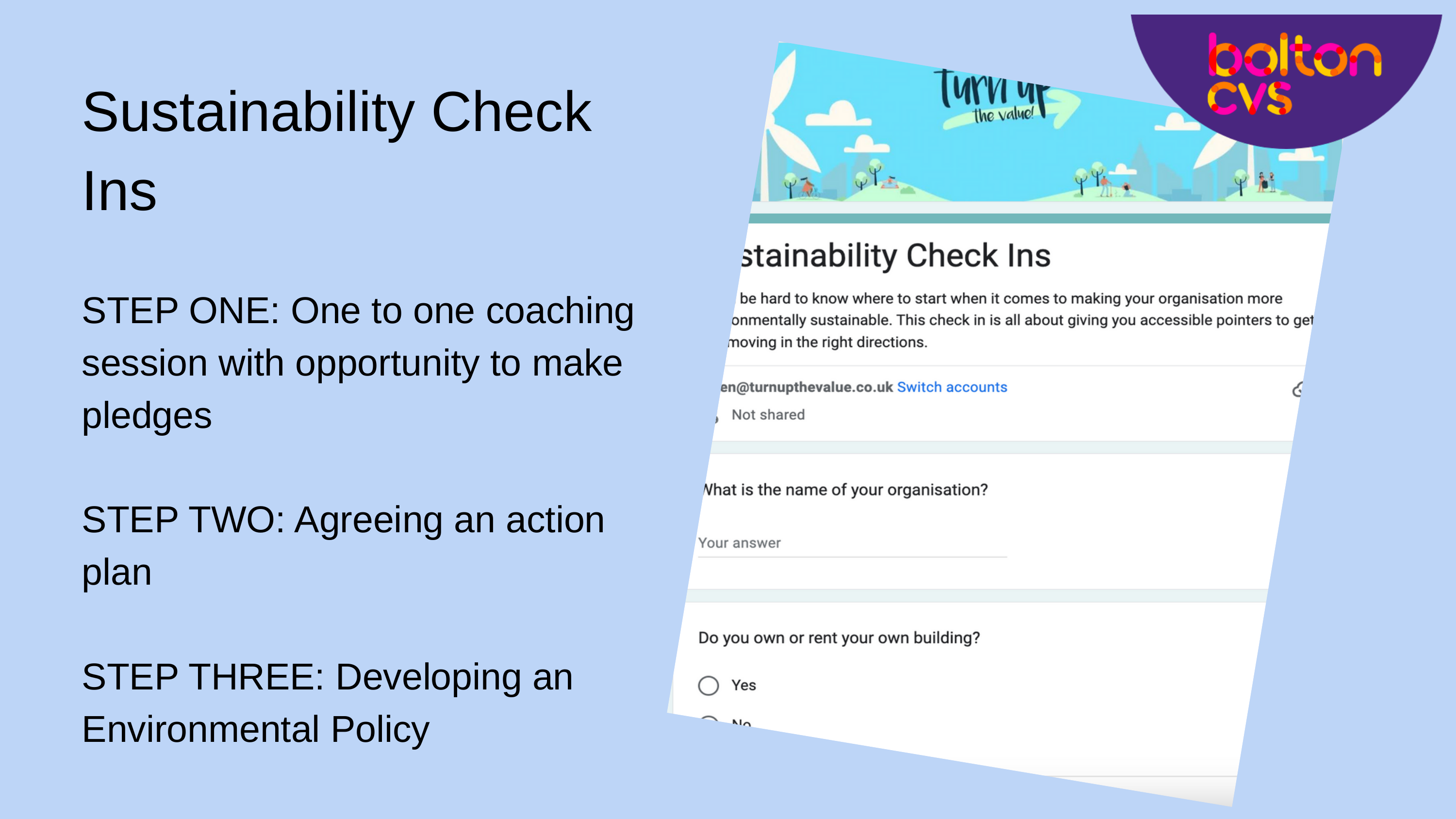

Sustainability Check Ins

STEP ONE: One to one coaching session with opportunity to make pledges

STEP TWO: Agreeing an action plan

STEP THREE: Developing an Environmental Policy